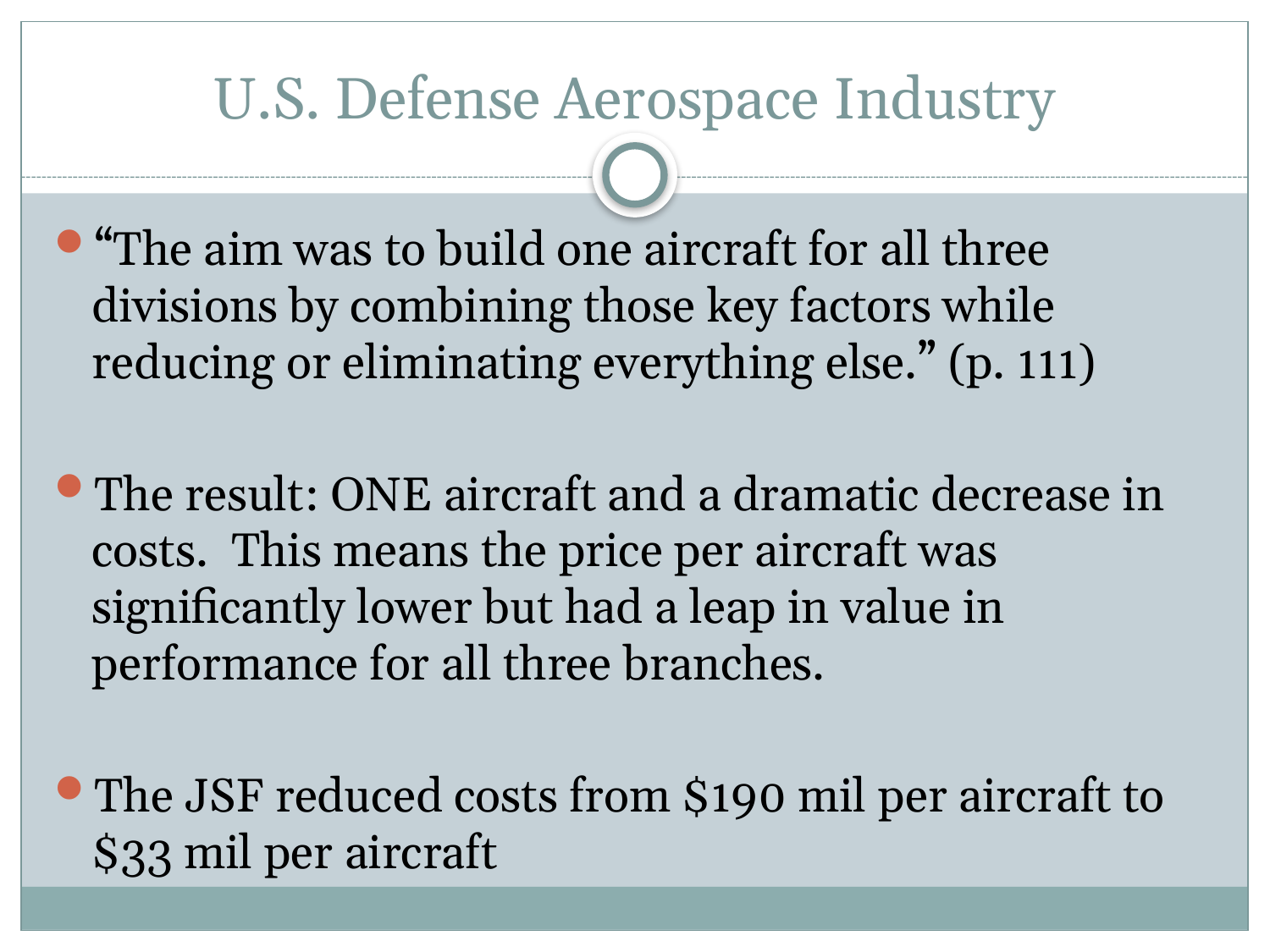

# U.S. Defense Aerospace Industry
“The aim was to build one aircraft for all three divisions by combining those key factors while reducing or eliminating everything else.” (p. 111)

The result: ONE aircraft and a dramatic decrease in costs.  This means the price per aircraft was significantly lower but had a leap in value in performance for all three branches.

The JSF reduced costs from $190 mil per aircraft to $33 mil per aircraft